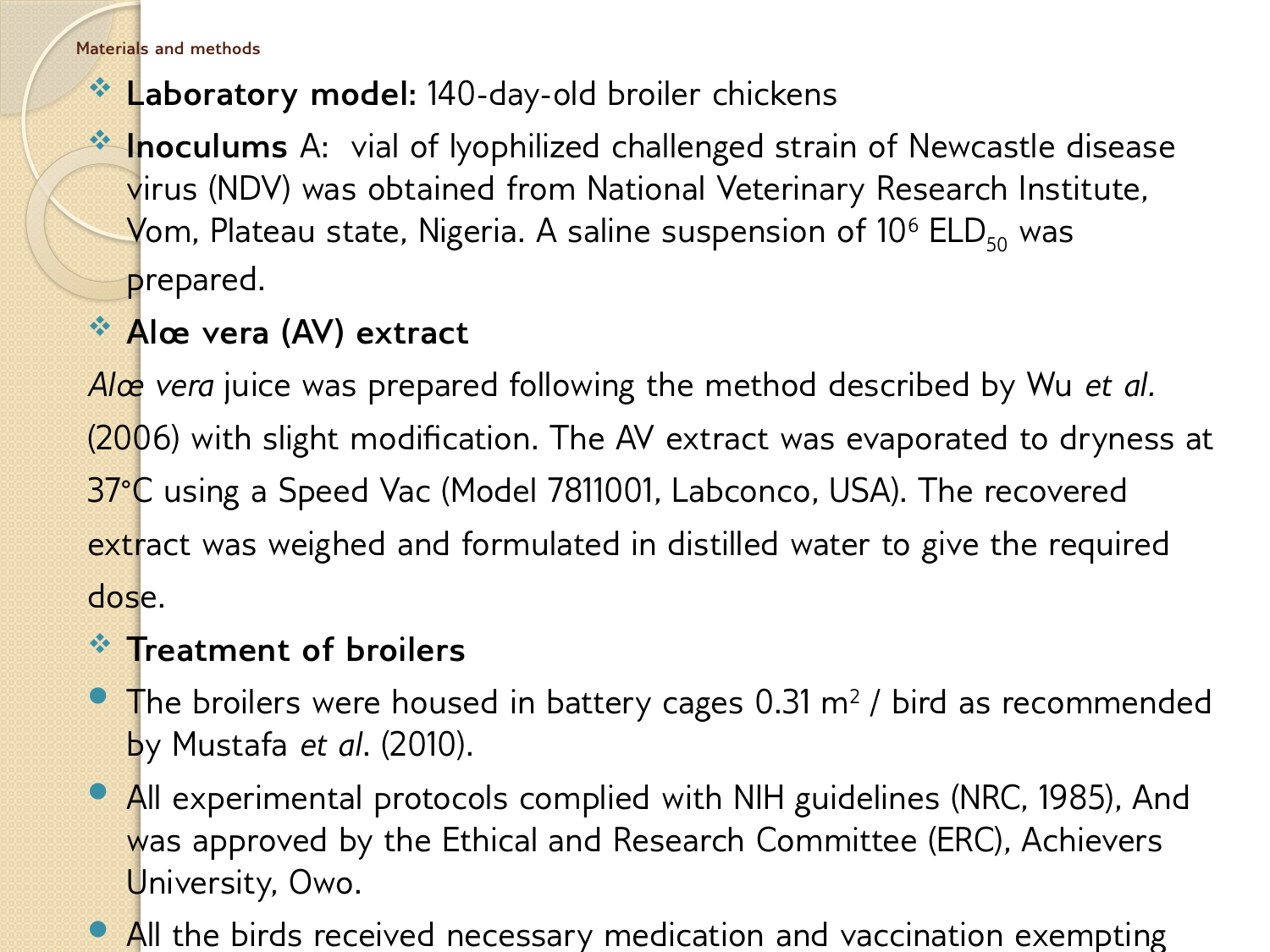

# Materials and methods
Laboratory model: 140-day-old broiler chickens
Inoculums A:  vial of lyophilized challenged strain of Newcastle disease virus (NDV) was obtained from National Veterinary Research Institute, Vom, Plateau state, Nigeria. A saline suspension of 106 ELD50 was prepared.
Aloe vera (AV) extract
Aloe vera juice was prepared following the method described by Wu et al.
(2006) with slight modification. The AV extract was evaporated to dryness at
37°C using a Speed Vac (Model 7811001, Labconco, USA). The recovered
extract was weighed and formulated in distilled water to give the required
dose.
Treatment of broilers
The broilers were housed in battery cages 0.31 m2 / bird as recommended by Mustafa et al. (2010).
All experimental protocols complied with NIH guidelines (NRC, 1985), And was approved by the Ethical and Research Committee (ERC), Achievers University, Owo.
All the birds received necessary medication and vaccination exempting NDV vaccine with the exception of the NDV vaccinated control group.